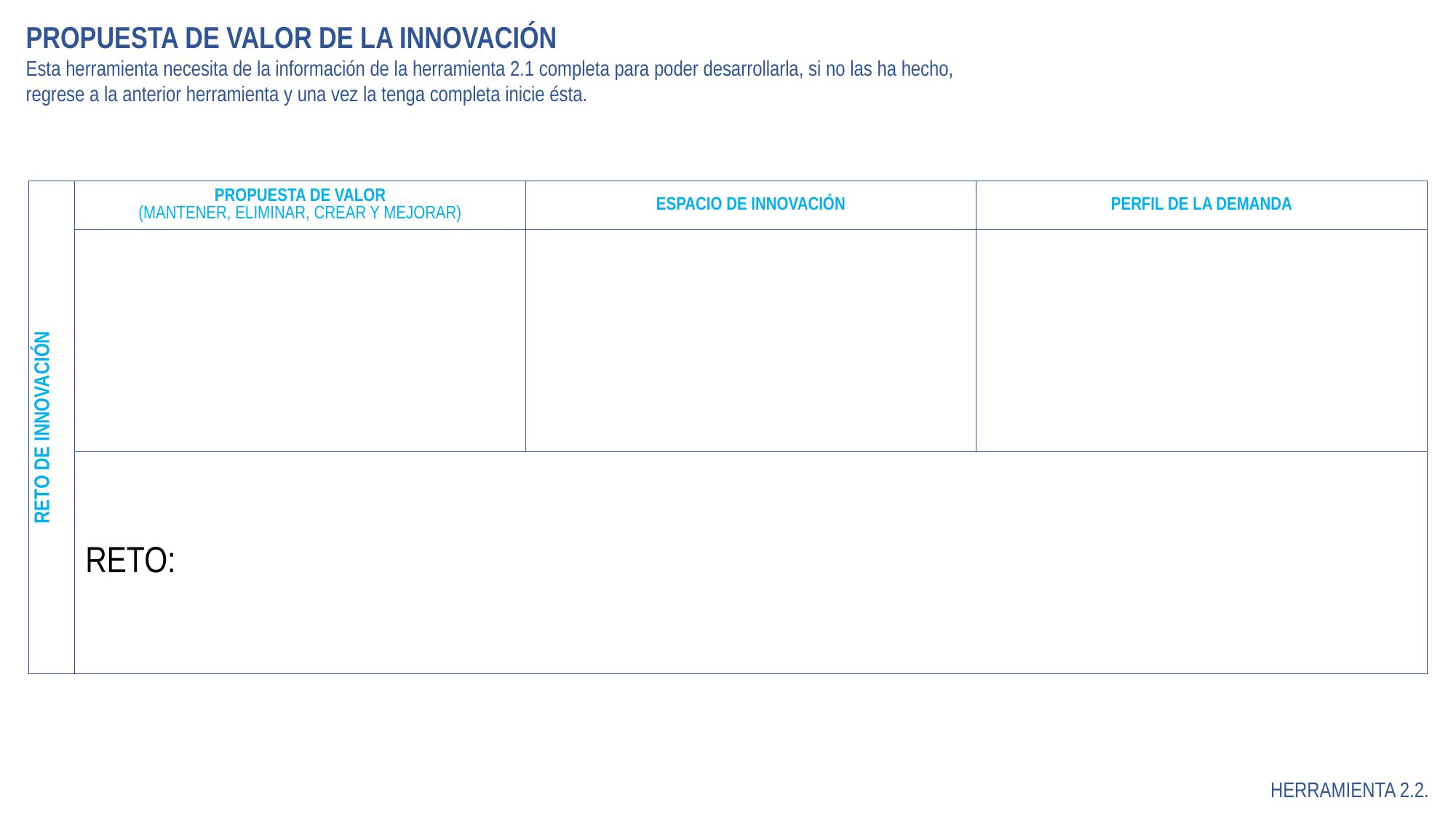

PROPUESTA DE VALOR DE LA INNOVACIÓN
Esta herramienta necesita de la información de la herramienta 2.1 completa para poder desarrollarla, si no las ha hecho, regrese a la anterior herramienta y una vez la tenga completa inicie ésta.
| RETO DE INNOVACIÓN | PROPUESTA DE VALOR (MANTENER, ELIMINAR, CREAR Y MEJORAR) | ESPACIO DE INNOVACIÓN | PERFIL DE LA DEMANDA |
| --- | --- | --- | --- |
|  |  |  |  |
|  | RETO: |  |  |
HERRAMIENTA 2.2.